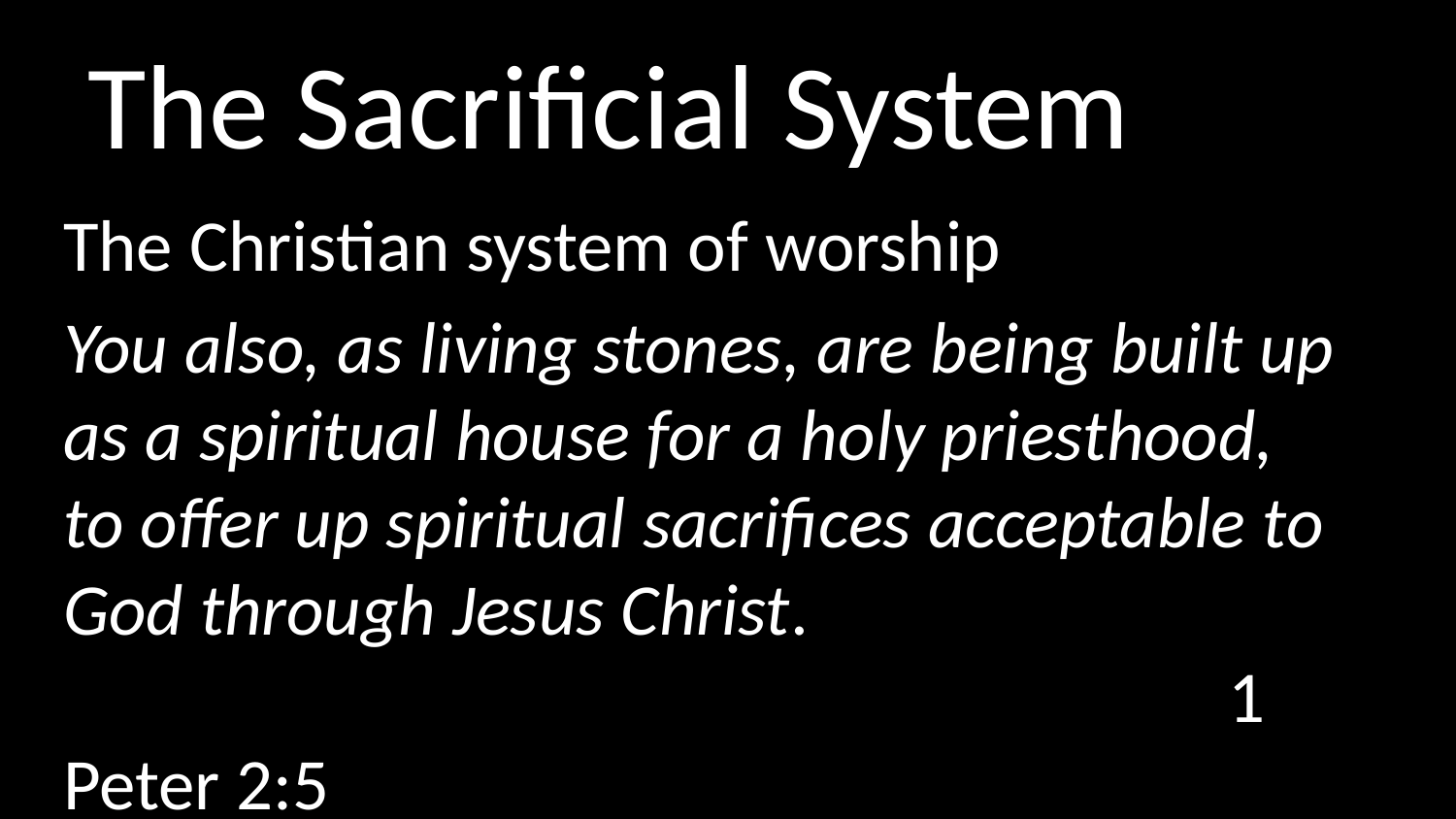

# The Sacrificial System
The Christian system of worship
You also, as living stones, are being built up as a spiritual house for a holy priesthood, to offer up spiritual sacrifices acceptable to God through Jesus Christ.        										1 Peter 2:5